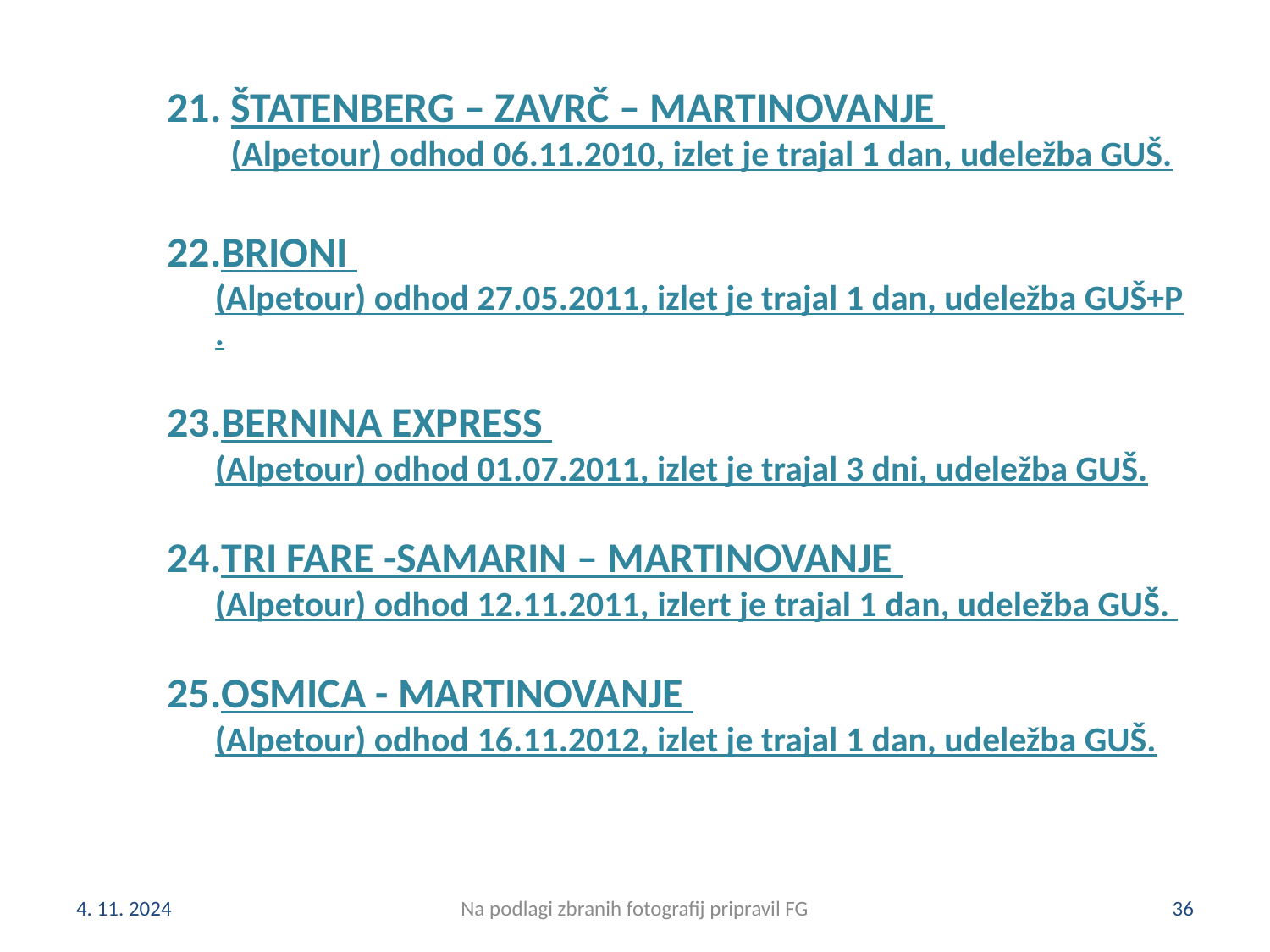

ŠTATENBERG – ZAVRČ – MARTINOVANJE (Alpetour) odhod 06.11.2010, izlet je trajal 1 dan, udeležba GUŠ.

BRIONI (Alpetour) odhod 27.05.2011, izlet je trajal 1 dan, udeležba GUŠ+P.

BERNINA EXPRESS (Alpetour) odhod 01.07.2011, izlet je trajal 3 dni, udeležba GUŠ.

TRI FARE -SAMARIN – MARTINOVANJE (Alpetour) odhod 12.11.2011, izlert je trajal 1 dan, udeležba GUŠ.

OSMICA - MARTINOVANJE (Alpetour) odhod 16.11.2012, izlet je trajal 1 dan, udeležba GUŠ.
4. 11. 2024
Na podlagi zbranih fotografij pripravil FG
36